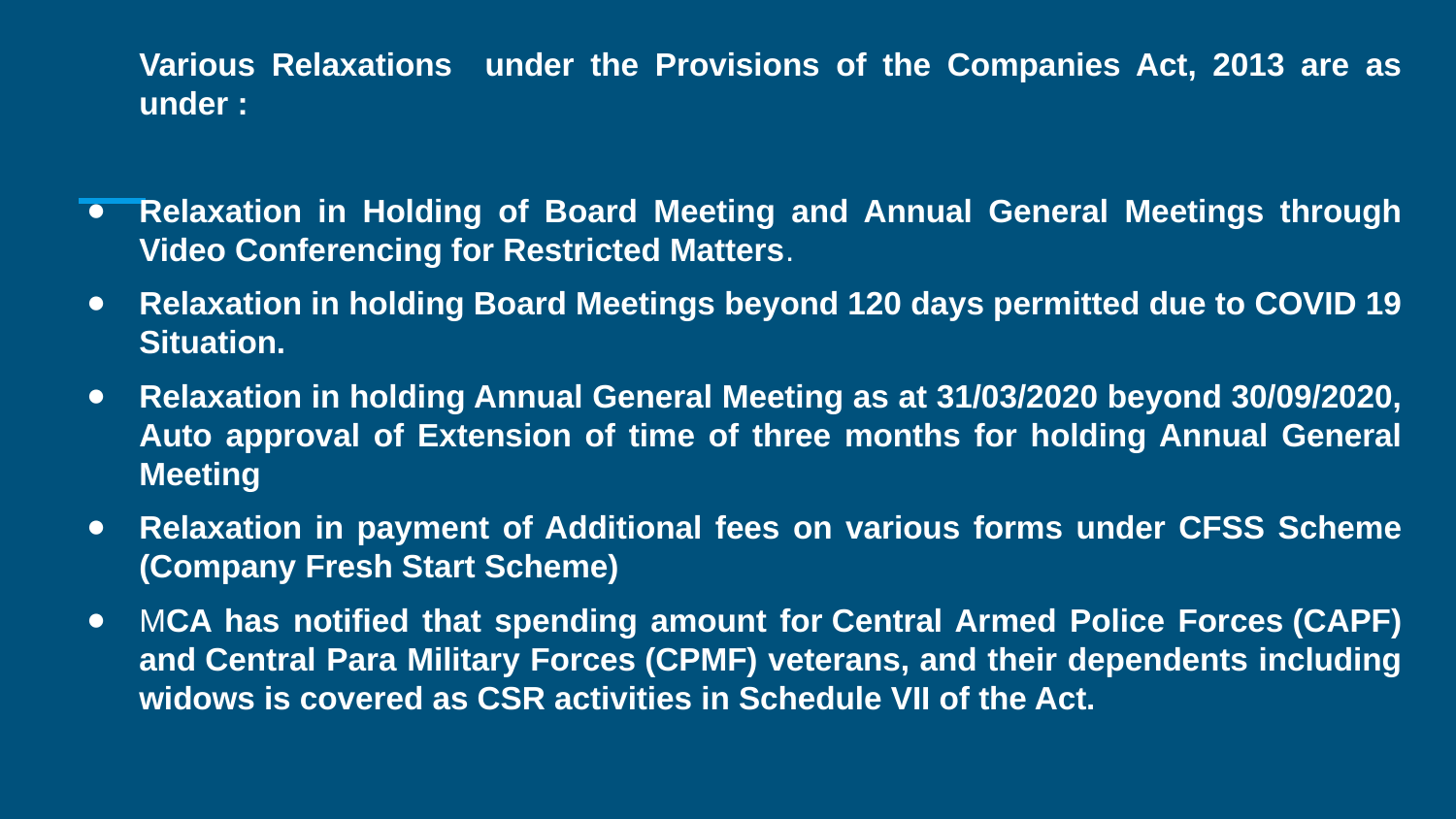

Various Relaxations  under the Provisions of the Companies Act, 2013 are as under :

Relaxation in Holding of Board Meeting and Annual General Meetings through Video Conferencing for Restricted Matters.
Relaxation in holding Board Meetings beyond 120 days permitted due to COVID 19 Situation.
Relaxation in holding Annual General Meeting as at 31/03/2020 beyond 30/09/2020, Auto approval of Extension of time of three months for holding Annual General Meeting
Relaxation in payment of Additional fees on various forms under CFSS Scheme (Company Fresh Start Scheme)
MCA has notified that spending amount for Central Armed Police Forces (CAPF) and Central Para Military Forces (CPMF) veterans, and their dependents including widows is covered as CSR activities in Schedule VII of the Act.